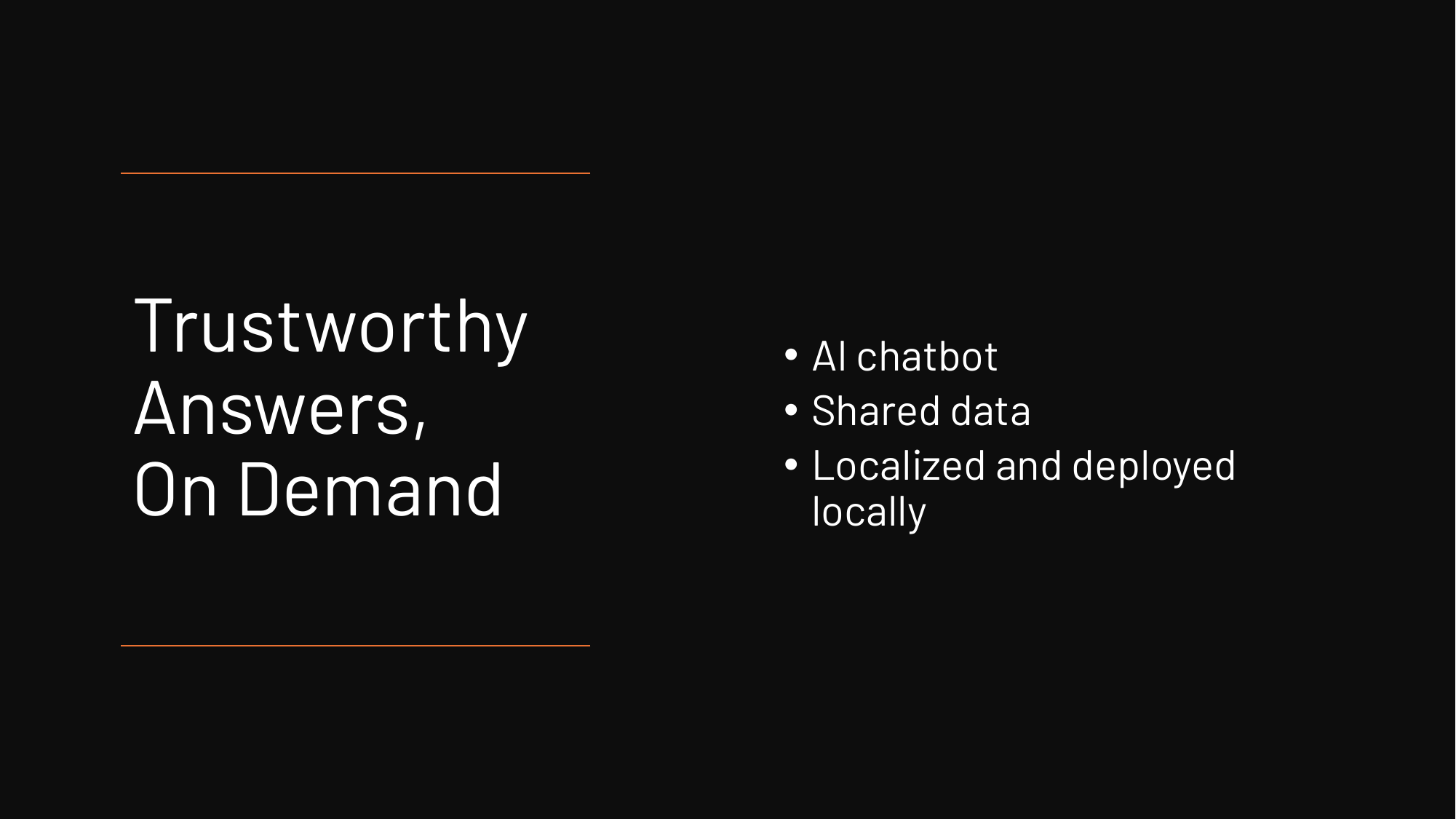

AI chatbot
Shared data
Localized and deployed locally
# Trustworthy Answers, On Demand